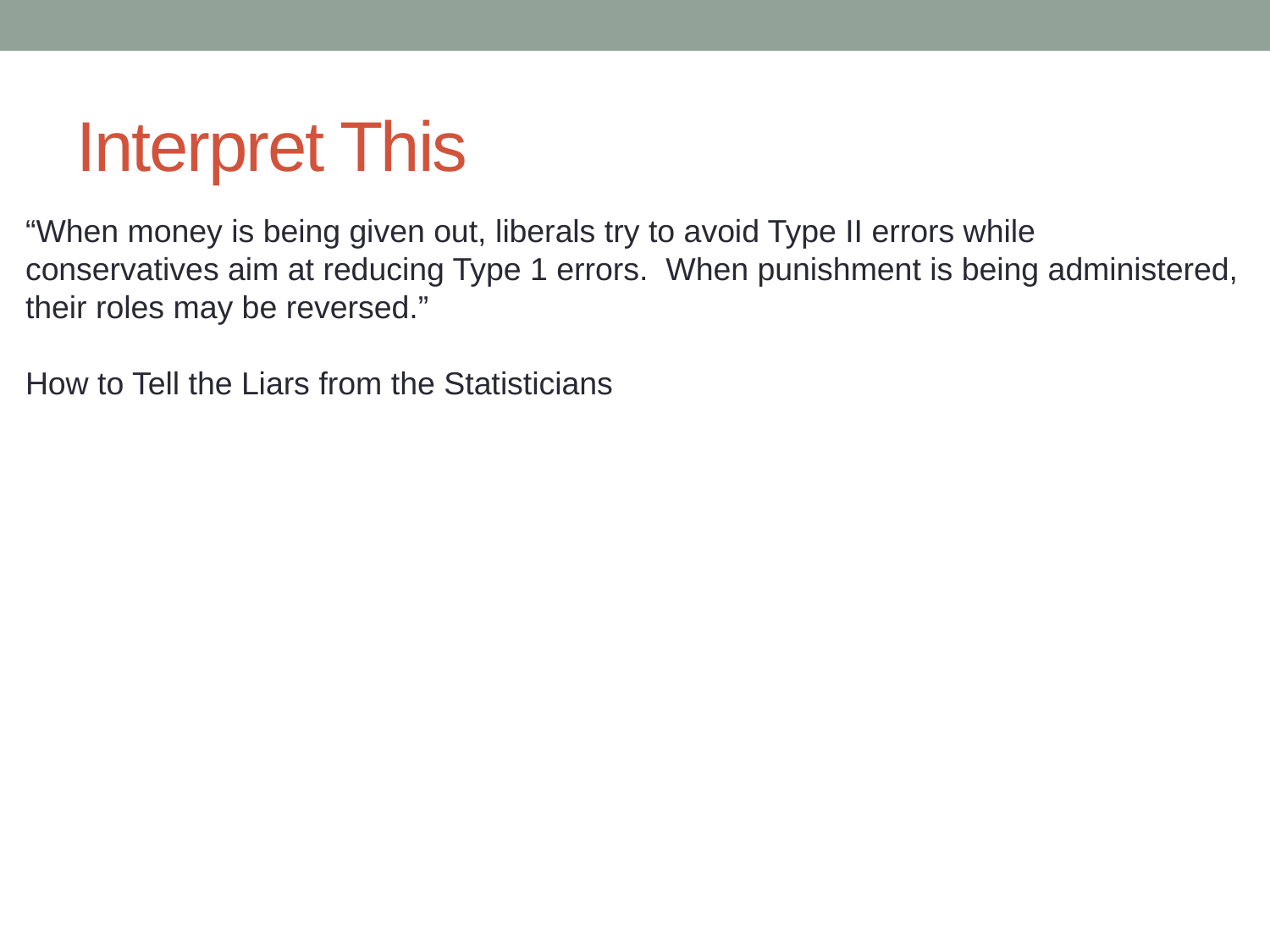

# Interpret This
“When money is being given out, liberals try to avoid Type II errors while
conservatives aim at reducing Type 1 errors.  When punishment is being administered,
their roles may be reversed.”

How to Tell the Liars from the Statisticians